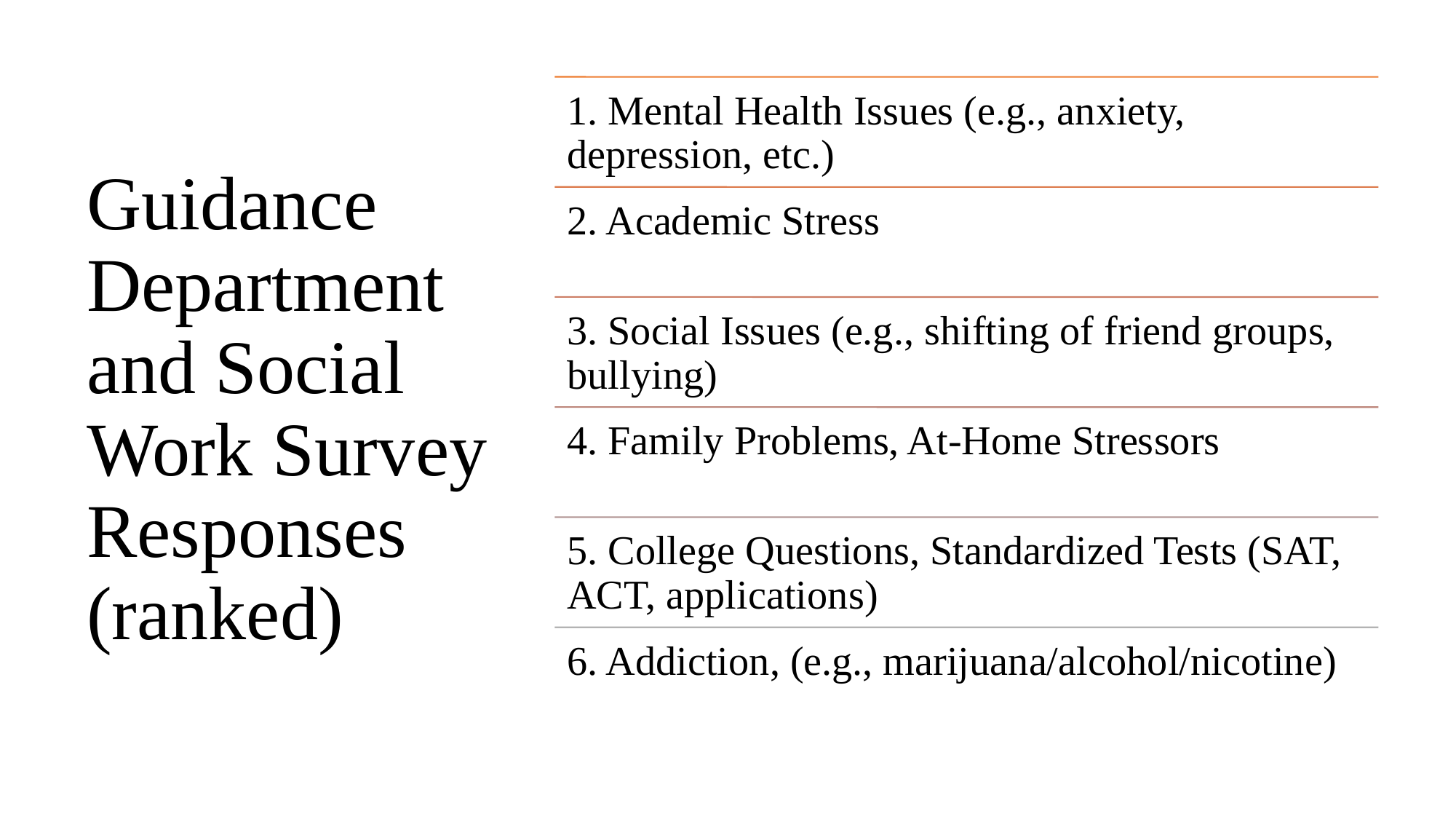

1. Mental Health Issues (e.g., anxiety, depression, etc.)
2. Academic Stress
3. Social Issues (e.g., shifting of friend groups, bullying)
4. Family Problems, At-Home Stressors
5. College Questions, Standardized Tests (SAT, ACT, applications)
6. Addiction, (e.g., marijuana/alcohol/nicotine)
# Guidance Department and Social Work Survey Responses (ranked)